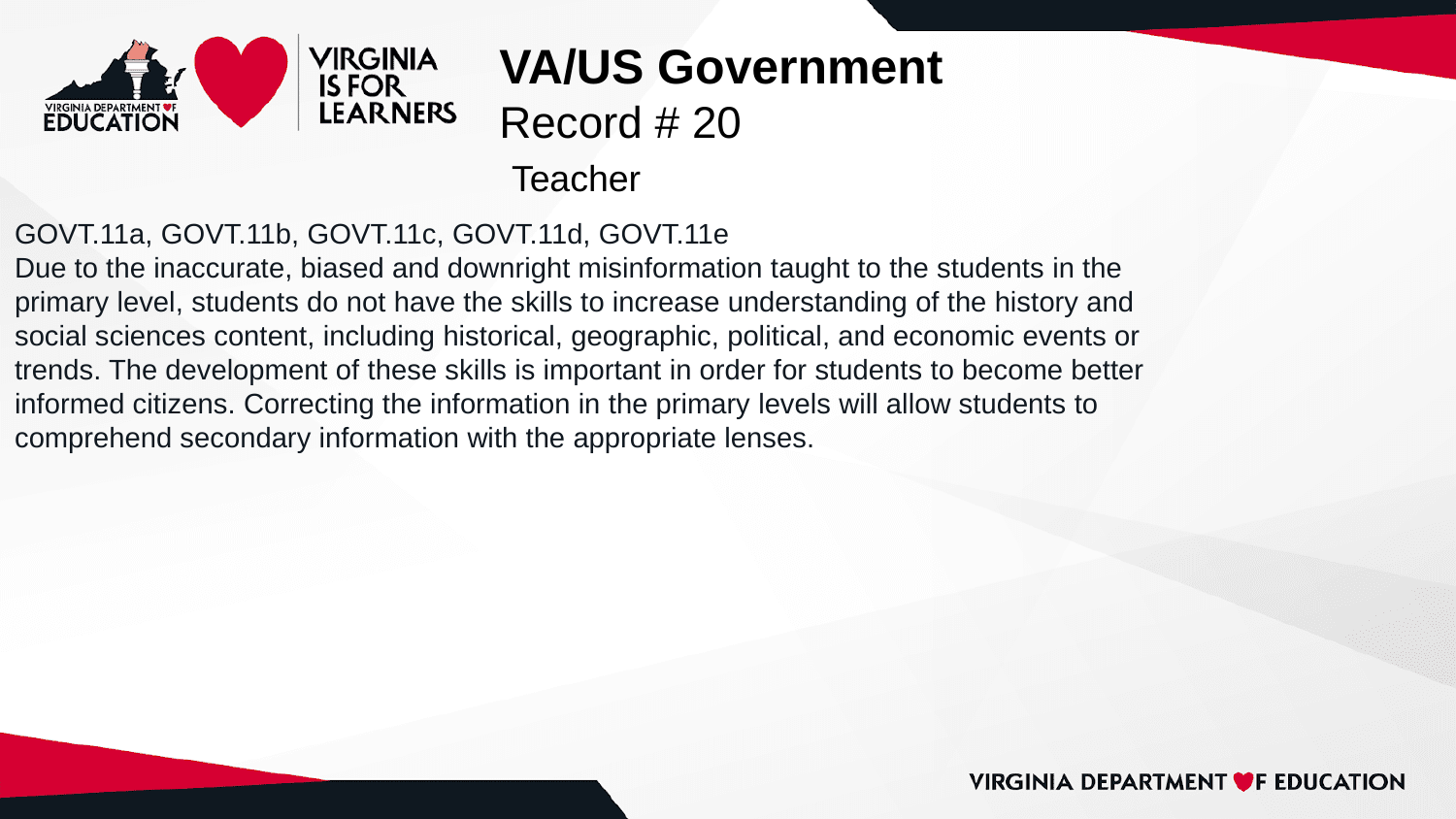

# VA/US Government
Record # 20
 Teacher

GOVT.11a, GOVT.11b, GOVT.11c, GOVT.11d, GOVT.11e
Due to the inaccurate, biased and downright misinformation taught to the students in the
primary level, students do not have the skills to increase understanding of the history and
social sciences content, including historical, geographic, political, and economic events or
trends. The development of these skills is important in order for students to become better
informed citizens. Correcting the information in the primary levels will allow students to
comprehend secondary information with the appropriate lenses.